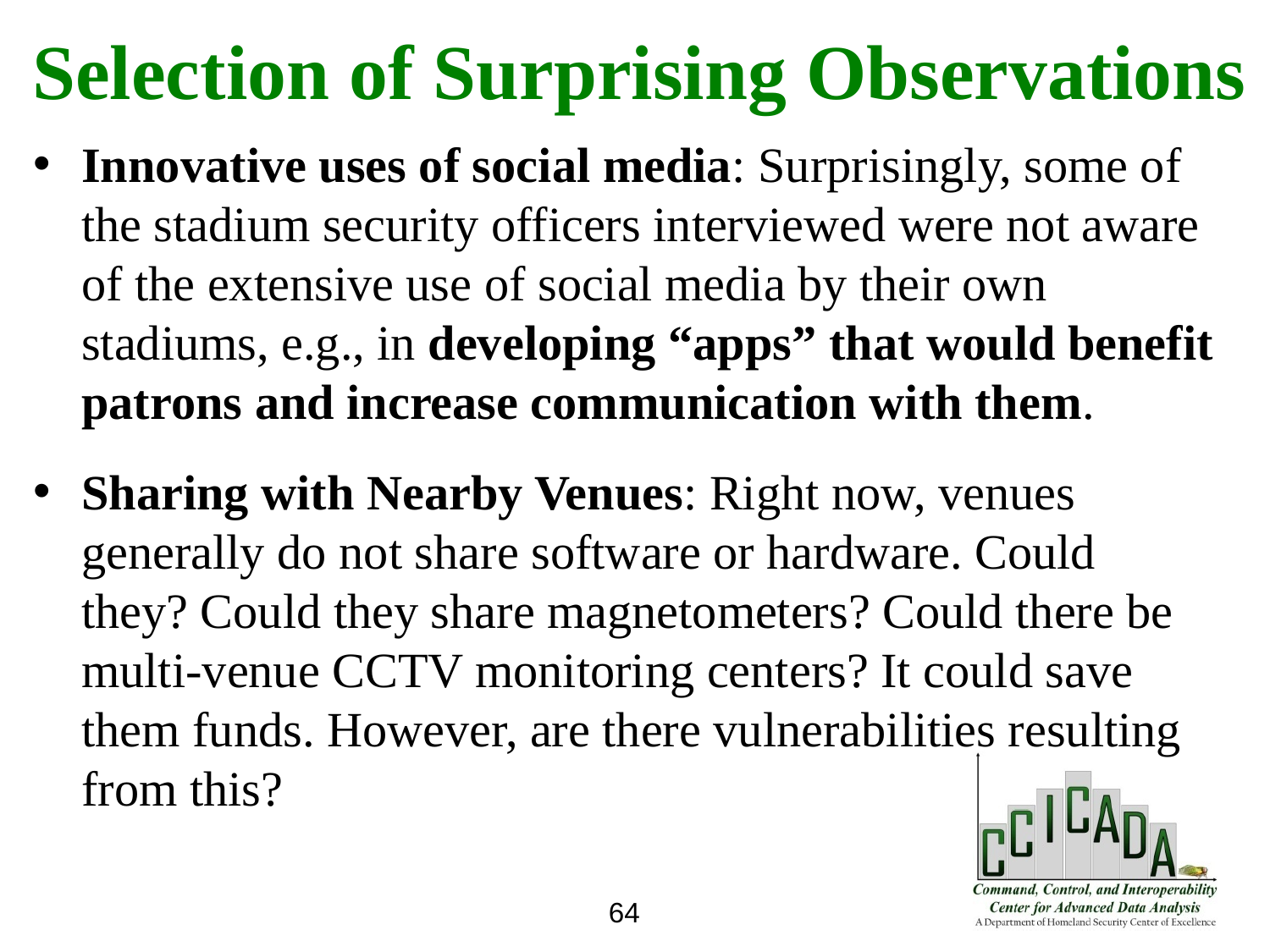

# Selection of Surprising Observations
Innovative uses of social media: Surprisingly, some of the stadium security officers interviewed were not aware of the extensive use of social media by their own stadiums, e.g., in developing “apps” that would benefit patrons and increase communication with them.

Sharing with Nearby Venues: Right now, venues generally do not share software or hardware. Could they? Could they share magnetometers? Could there be multi-venue CCTV monitoring centers? It could save them funds. However, are there vulnerabilities resulting from this?

64